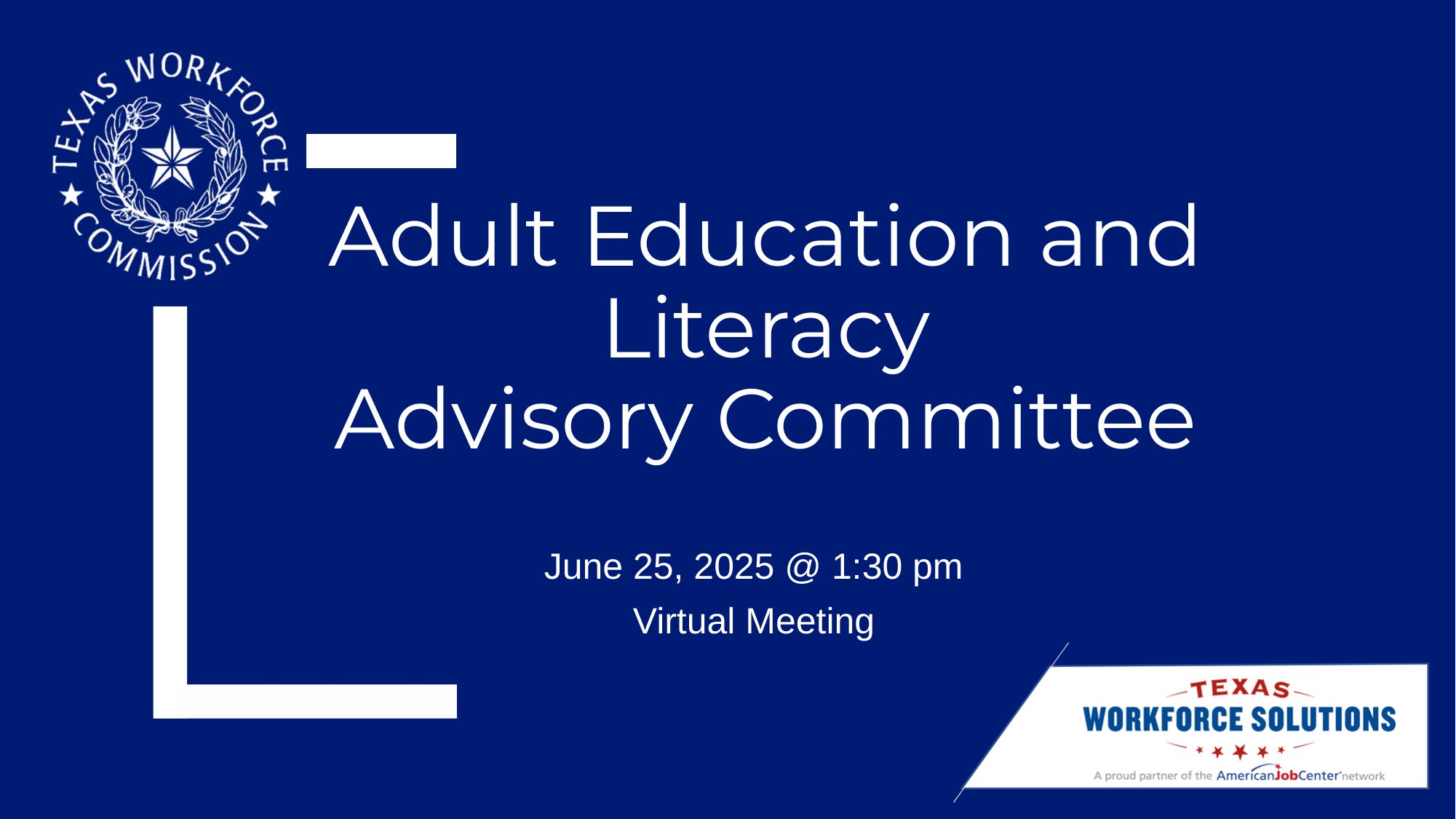

# Adult Education and Literacy Advisory Committee
June 25, 2025 @ 1:30 pm
Virtual Meeting